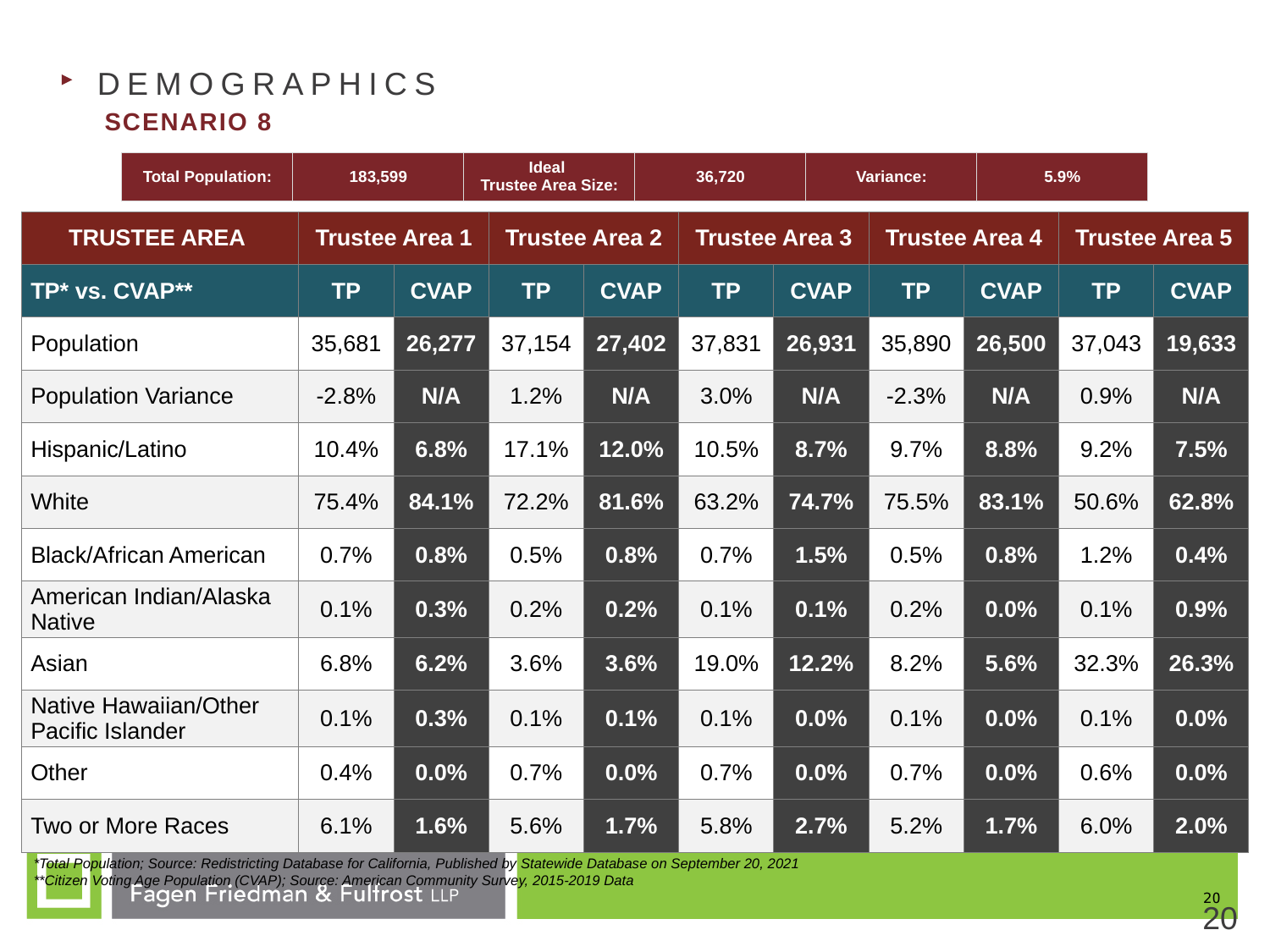

DEMOGRAPHICS
 SCENARIO 8
| Total Population: | 183,599 | Ideal Trustee Area Size: | 36,720 | Variance: | 5.9% |
| --- | --- | --- | --- | --- | --- |
| TRUSTEE AREA | Trustee Area 1 |  | Trustee Area 2 |  | Trustee Area 3 |  | Trustee Area 4 |  | Trustee Area 5 |  |
| --- | --- | --- | --- | --- | --- | --- | --- | --- | --- | --- |
| TP\* vs. CVAP\*\* | TP | CVAP | TP | CVAP | TP | CVAP | TP | CVAP | TP | CVAP |
| Population | 35,681 | 26,277 | 37,154 | 27,402 | 37,831 | 26,931 | 35,890 | 26,500 | 37,043 | 19,633 |
| Population Variance | -2.8% | N/A | 1.2% | N/A | 3.0% | N/A | -2.3% | N/A | 0.9% | N/A |
| Hispanic/Latino | 10.4% | 6.8% | 17.1% | 12.0% | 10.5% | 8.7% | 9.7% | 8.8% | 9.2% | 7.5% |
| White | 75.4% | 84.1% | 72.2% | 81.6% | 63.2% | 74.7% | 75.5% | 83.1% | 50.6% | 62.8% |
| Black/African American | 0.7% | 0.8% | 0.5% | 0.8% | 0.7% | 1.5% | 0.5% | 0.8% | 1.2% | 0.4% |
| American Indian/Alaska Native | 0.1% | 0.3% | 0.2% | 0.2% | 0.1% | 0.1% | 0.2% | 0.0% | 0.1% | 0.9% |
| Asian | 6.8% | 6.2% | 3.6% | 3.6% | 19.0% | 12.2% | 8.2% | 5.6% | 32.3% | 26.3% |
| Native Hawaiian/Other Pacific Islander | 0.1% | 0.3% | 0.1% | 0.1% | 0.1% | 0.0% | 0.1% | 0.0% | 0.1% | 0.0% |
| Other | 0.4% | 0.0% | 0.7% | 0.0% | 0.7% | 0.0% | 0.7% | 0.0% | 0.6% | 0.0% |
| Two or More Races | 6.1% | 1.6% | 5.6% | 1.7% | 5.8% | 2.7% | 5.2% | 1.7% | 6.0% | 2.0% |
*Total Population; Source: Redistricting Database for California, Published by Statewide Database on September 20, 2021
**Citizen Voting Age Population (CVAP); Source: American Community Survey, 2015-2019 Data

20